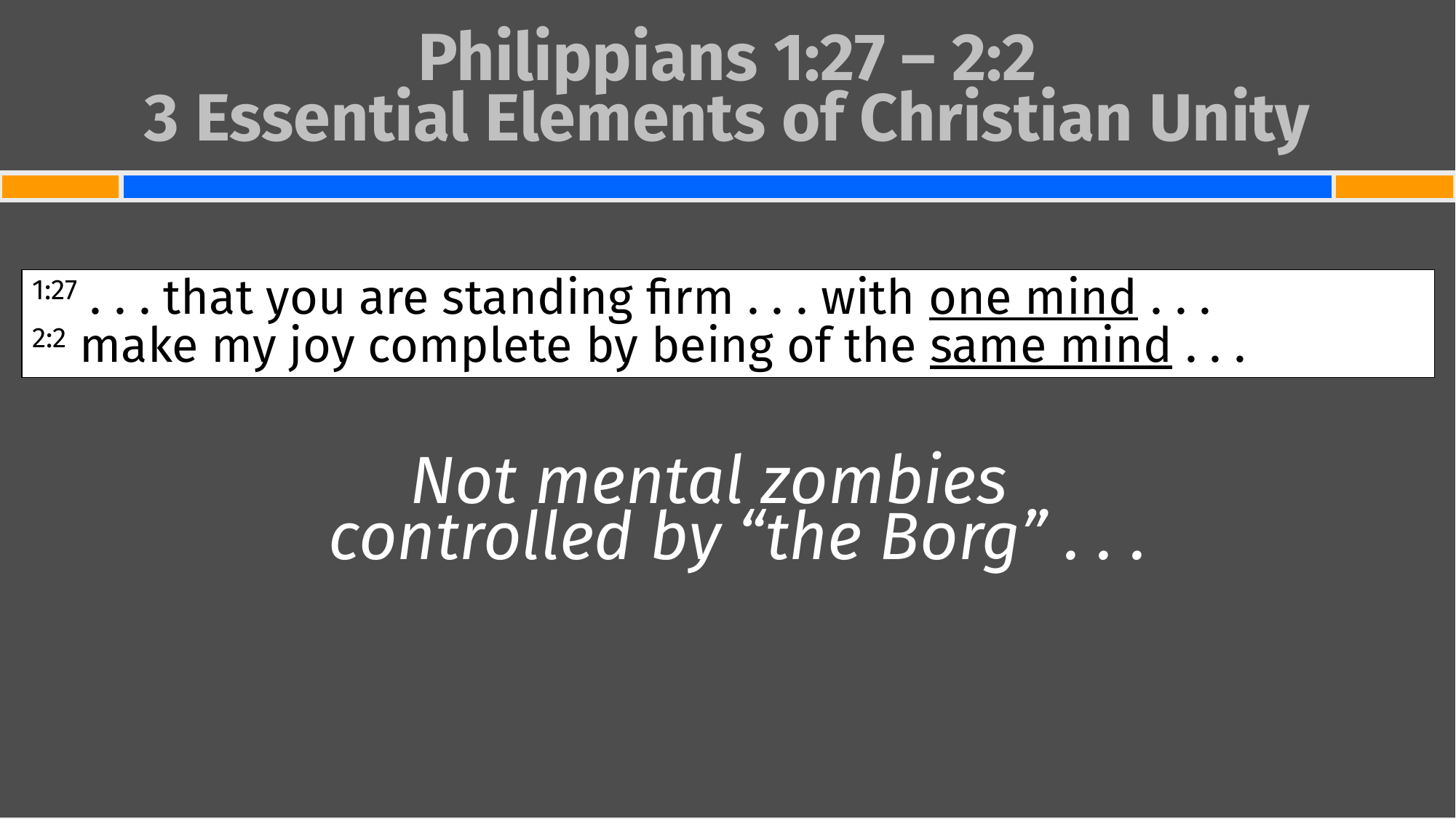

# Philippians 1:27 – 2:2 3 Essential Elements of Christian Unity

Not mental zombies
controlled by “the Borg” . . .
1:27 . . . that you are standing firm . . . with one mind . . .
2:2 make my joy complete by being of the same mind . . .